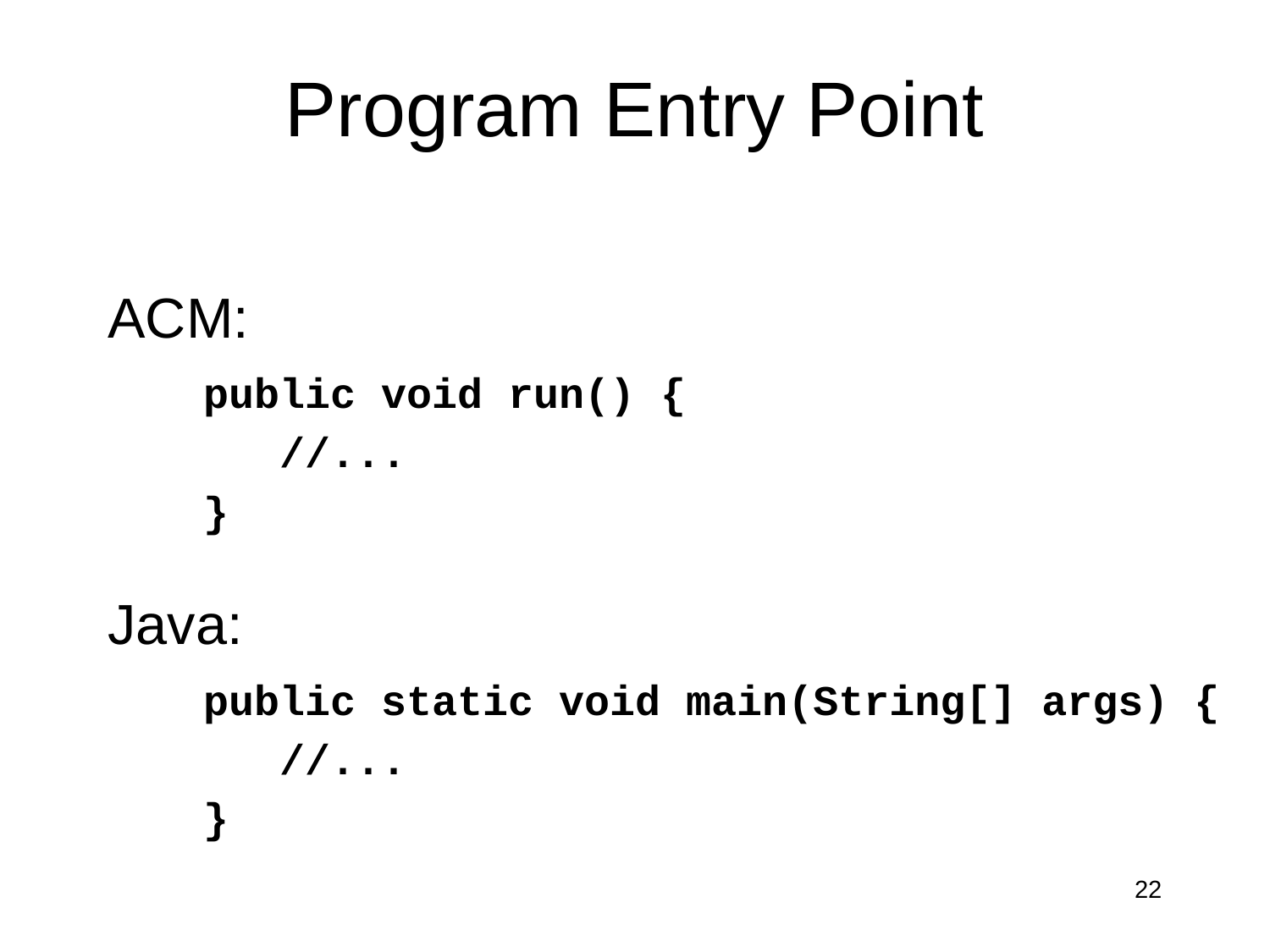

# Program Entry Point
ACM:
public void run() {
   //...
}
Java:
public static void main(String[] args) {
   //...
}
22